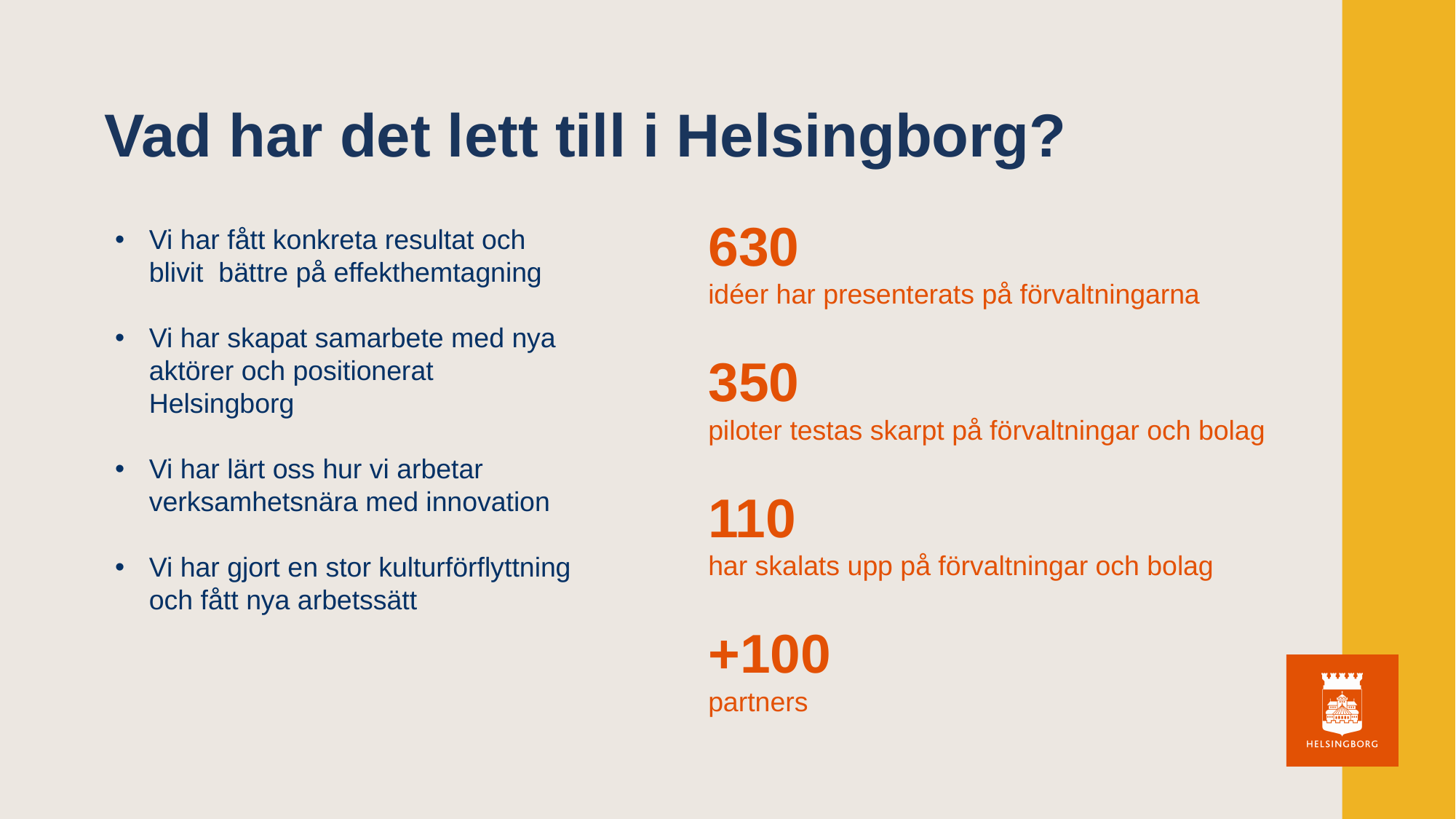

# Vad har det lett till i Helsingborg?
630
idéer har presenterats på förvaltningarna
Vi har fått konkreta resultat och blivit  bättre på effekthemtagning

Vi har skapat samarbete med nya aktörer och positionerat Helsingborg
Vi har lärt oss hur vi arbetar verksamhetsnära med innovation

Vi har gjort en stor kulturförflyttning och fått nya arbetssätt

350
piloter testas skarpt på förvaltningar och bolag
110
har skalats upp på förvaltningar och bolag
+100
partners